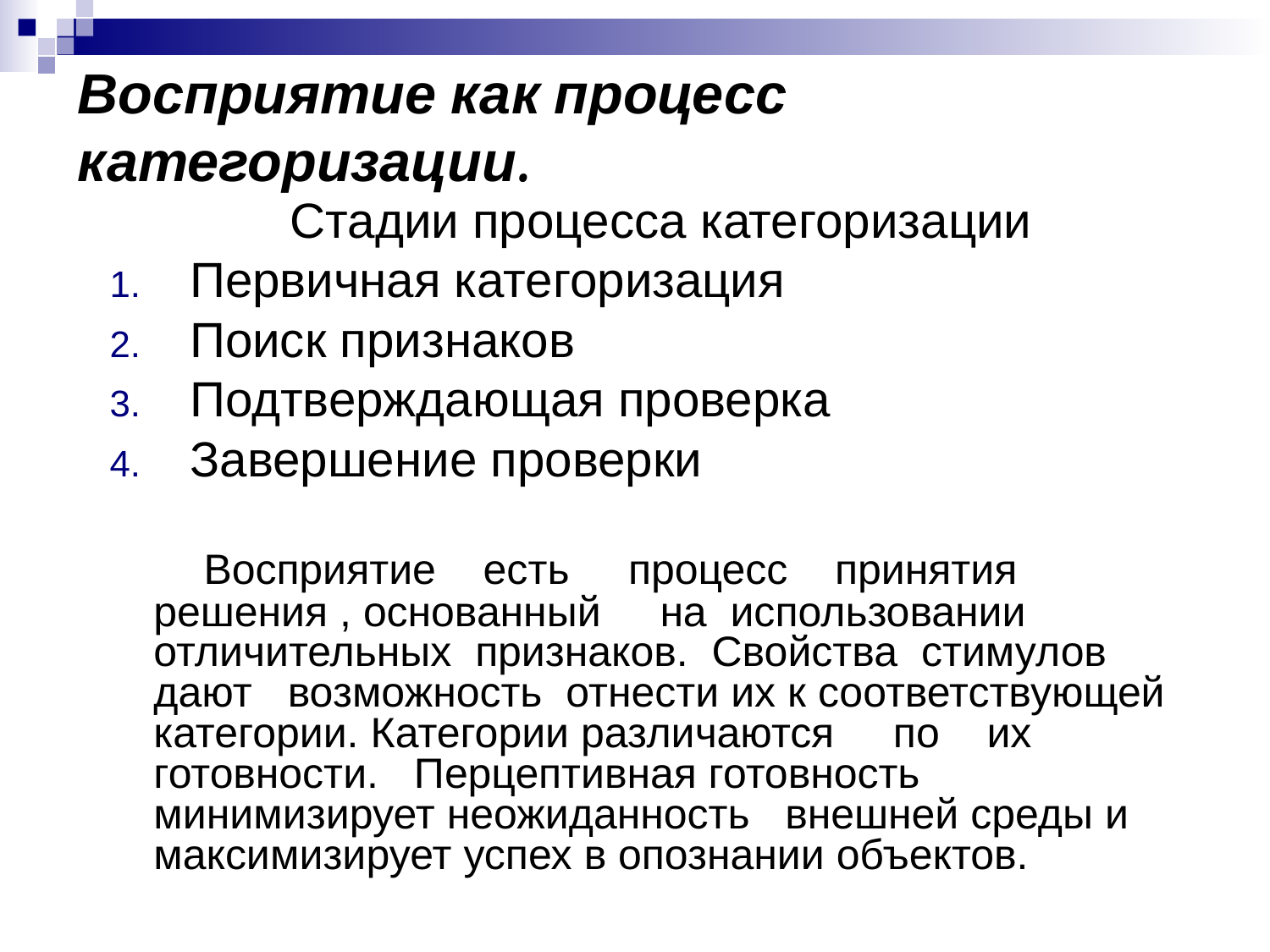

Восприятие как процесс категоризации.
Стадии процесса категоризации
Первичная категоризация
Поиск признаков
Подтверждающая проверка
Завершение проверки

       Восприятие    есть     процесс    принятия   решения , основанный     на  использовании      отличительных  признаков.  Свойства  стимулов дают   возможность  отнести их к соответствующей категории. Категории различаются     по    их   готовности.   Перцептивная готовность минимизирует неожиданность   внешней среды и максимизирует успех в опознании объектов.